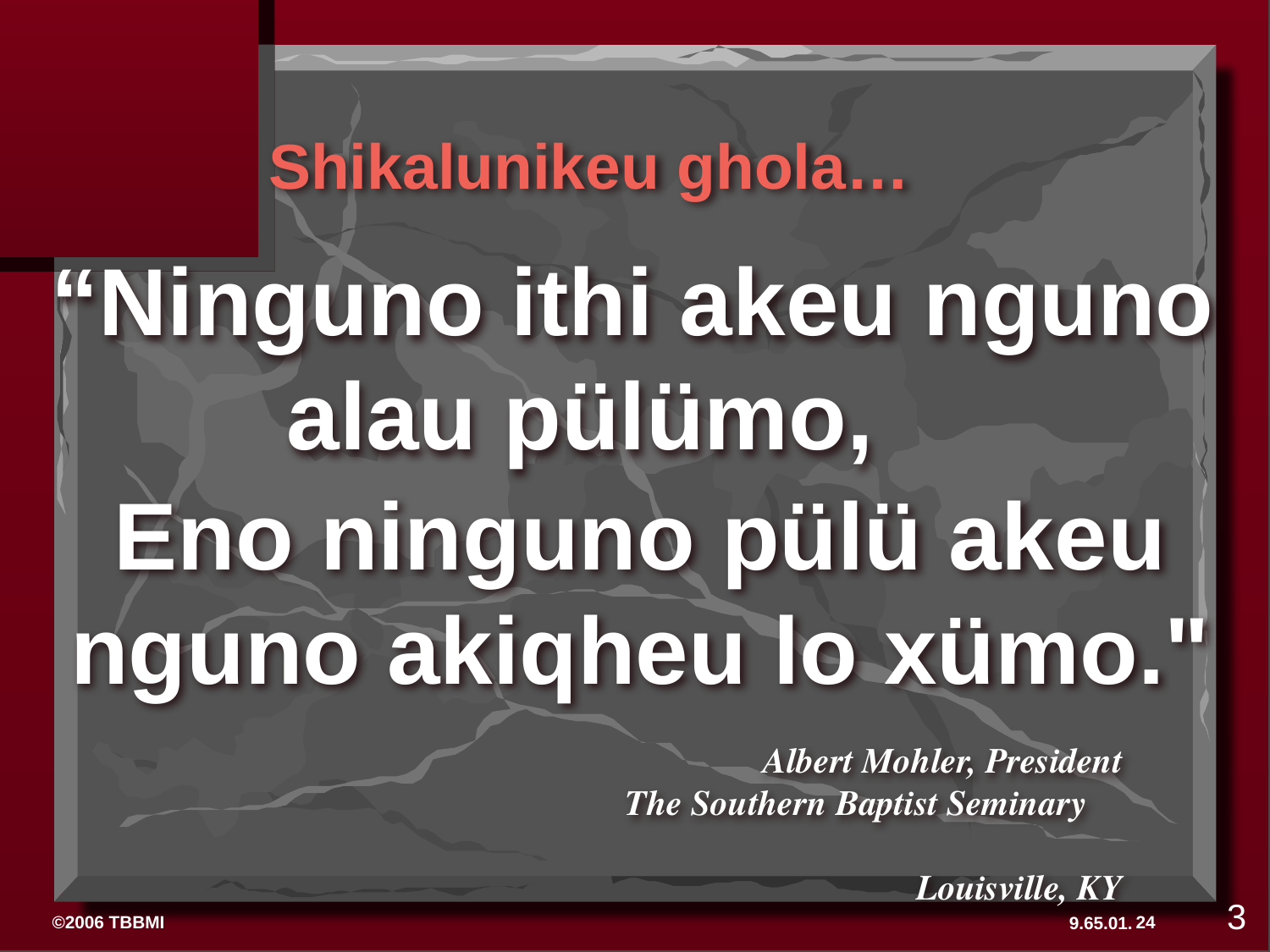

Shikalunikeu ghola…
“Ninguno ithi akeu nguno alau pülümo,
Eno ninguno pülü akeu nguno akiqheu lo xümo."
       Albert Mohler, President
The Southern Baptist Seminary                                                         Louisville, KY

3

24